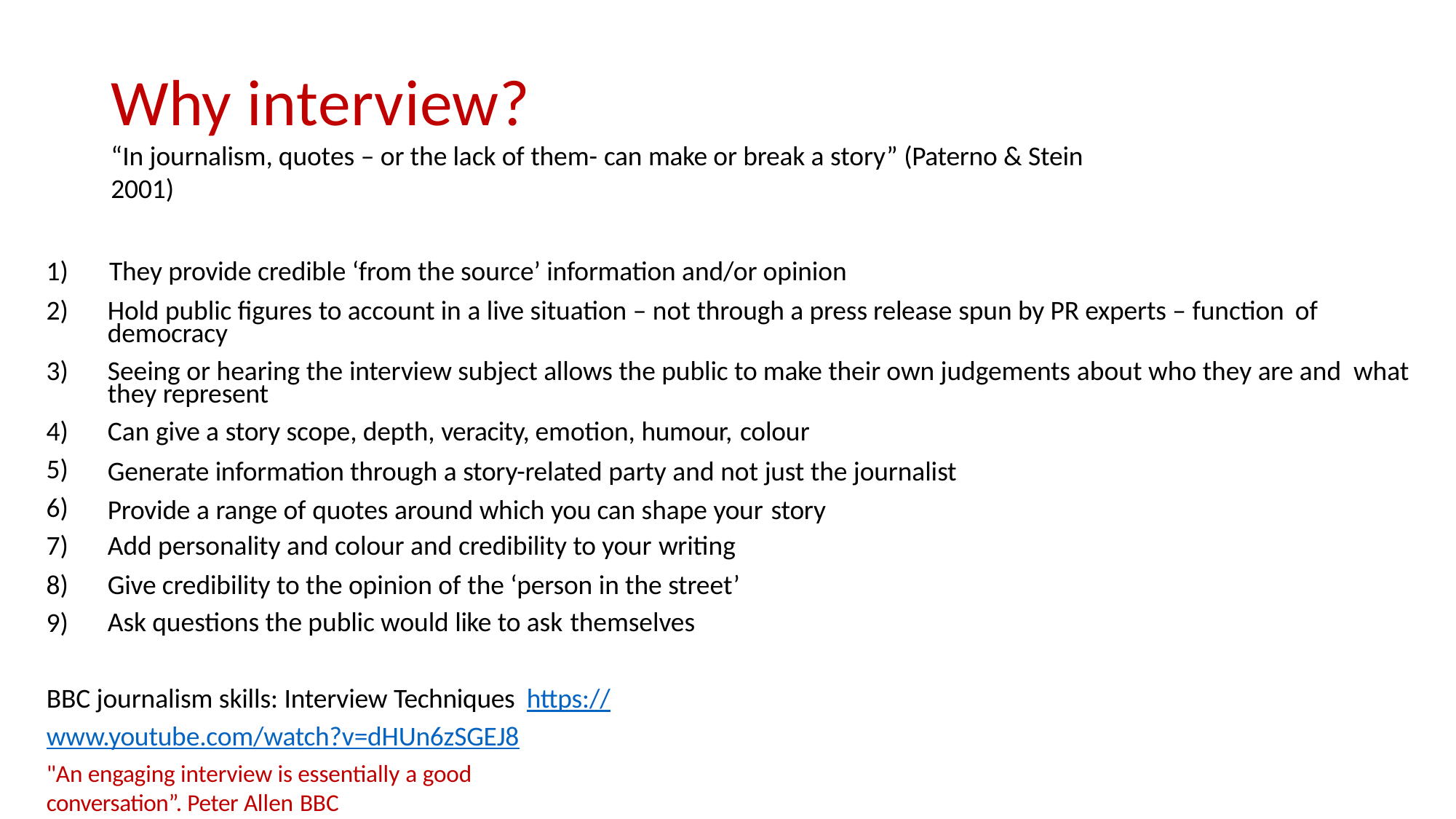

# Why interview?
“In journalism, quotes – or the lack of them- can make or break a story” (Paterno & Stein 2001)
1)	They provide credible ‘from the source’ information and/or opinion  2)
3)
4)
5)
6)
7)
8)
9)
Hold public figures to account in a live situation – not through a press release spun by PR experts – function of
democracy
Seeing or hearing the interview subject allows the public to make their own judgements about who they are and what
they represent
Can give a story scope, depth, veracity, emotion, humour, colour
Generate information through a story-related party and not just the journalist  Provide a range of quotes around which you can shape your story
Add personality and colour and credibility to your writing
Give credibility to the opinion of the ‘person in the street’  Ask questions the public would like to ask themselves
BBC journalism skills: Interview Techniques  https://www.youtube.com/watch?v=dHUn6zSGEJ8
"An engaging interview is essentially a good conversation”. Peter Allen BBC